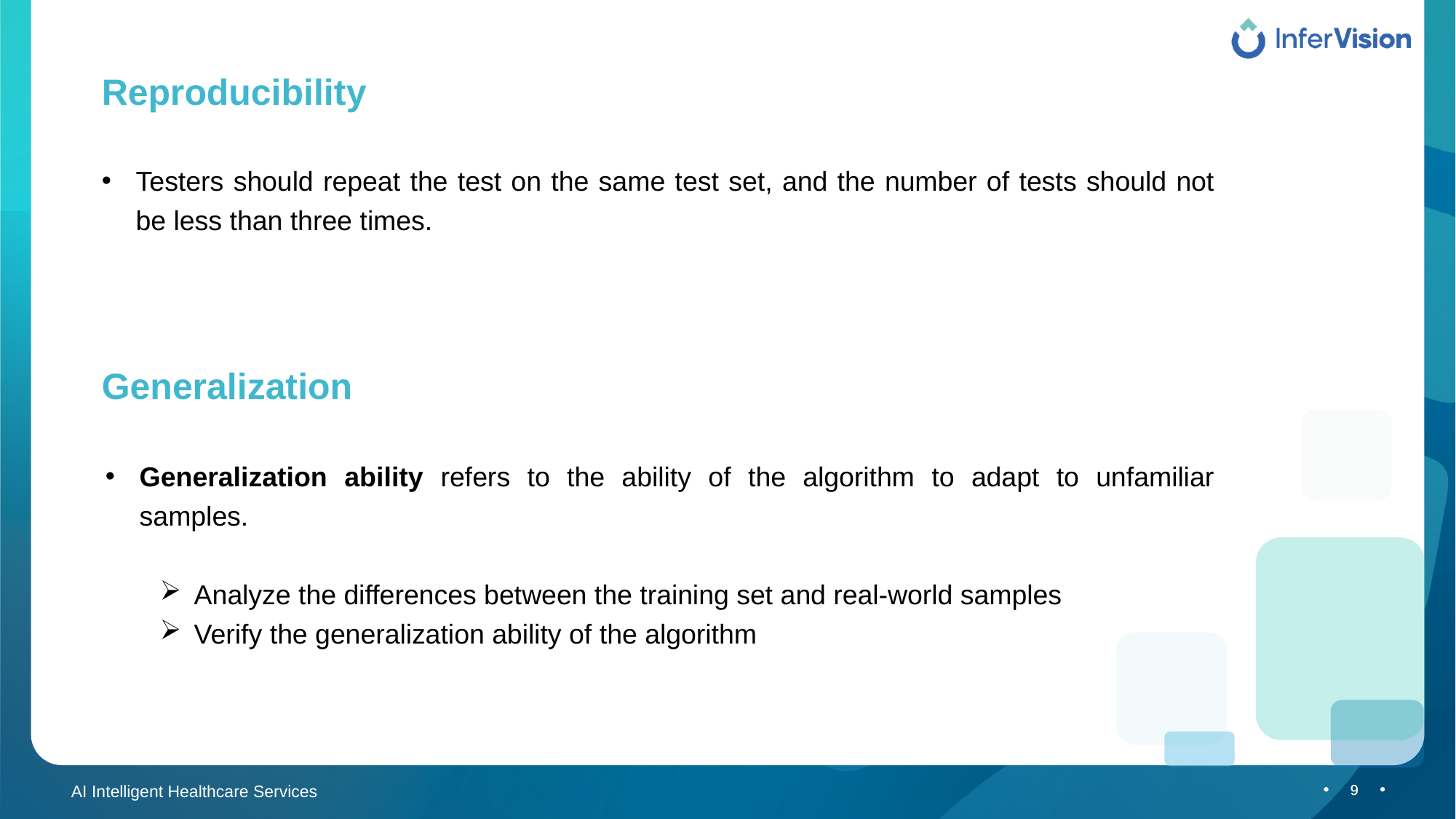

Reproducibility
Testers should repeat the test on the same test set, and the number of tests should not be less than three times.
Generalization
Generalization ability refers to the ability of the algorithm to adapt to unfamiliar samples.

Analyze the differences between the training set and real-world samples
Verify the generalization ability of the algorithm